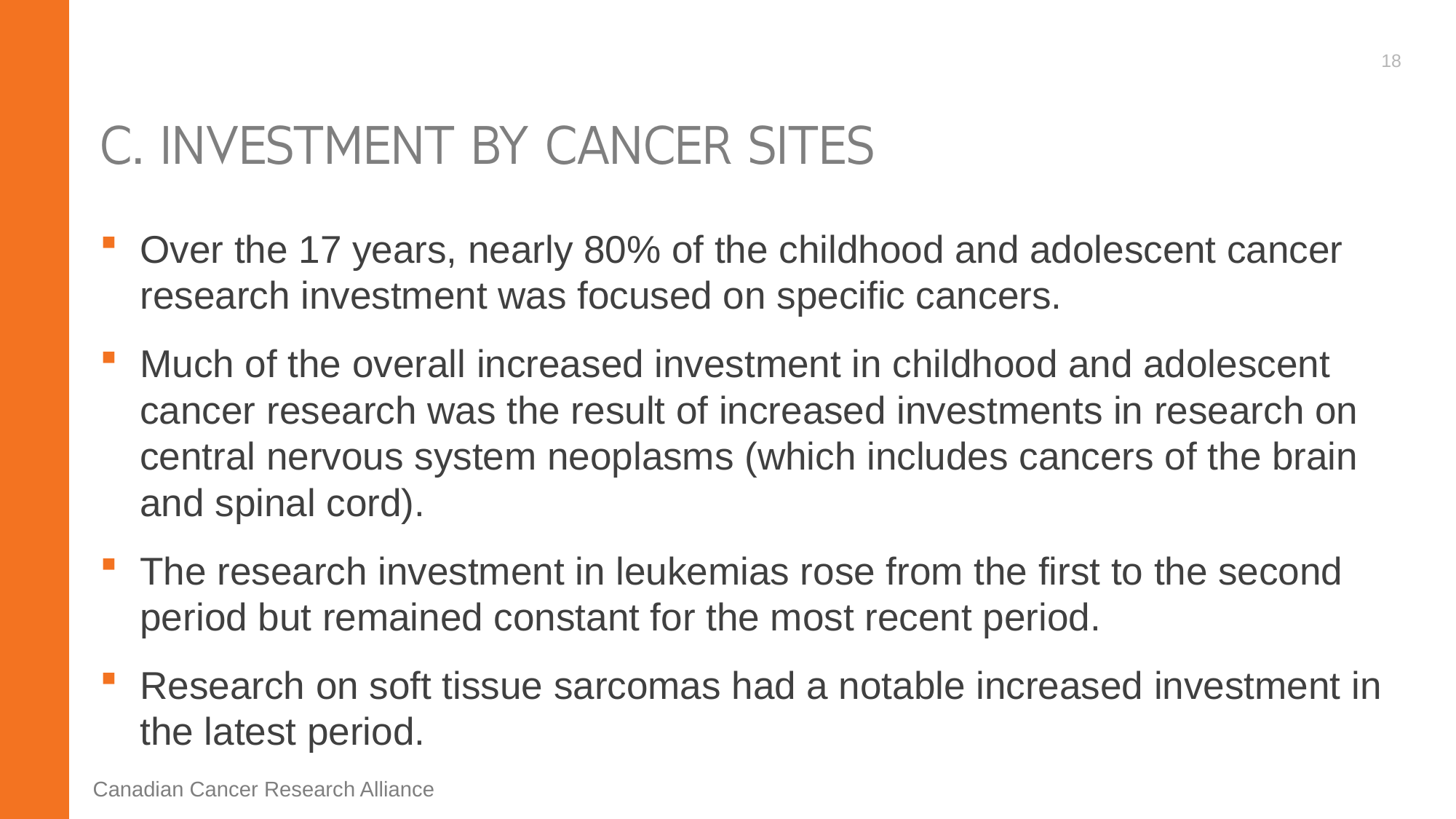

18
# C. Investment by Cancer sites
Over the 17 years, nearly 80% of the childhood and adolescent cancer research investment was focused on specific cancers.
Much of the overall increased investment in childhood and adolescent cancer research was the result of increased investments in research on central nervous system neoplasms (which includes cancers of the brain and spinal cord).
The research investment in leukemias rose from the first to the second period but remained constant for the most recent period.
Research on soft tissue sarcomas had a notable increased investment in the latest period.